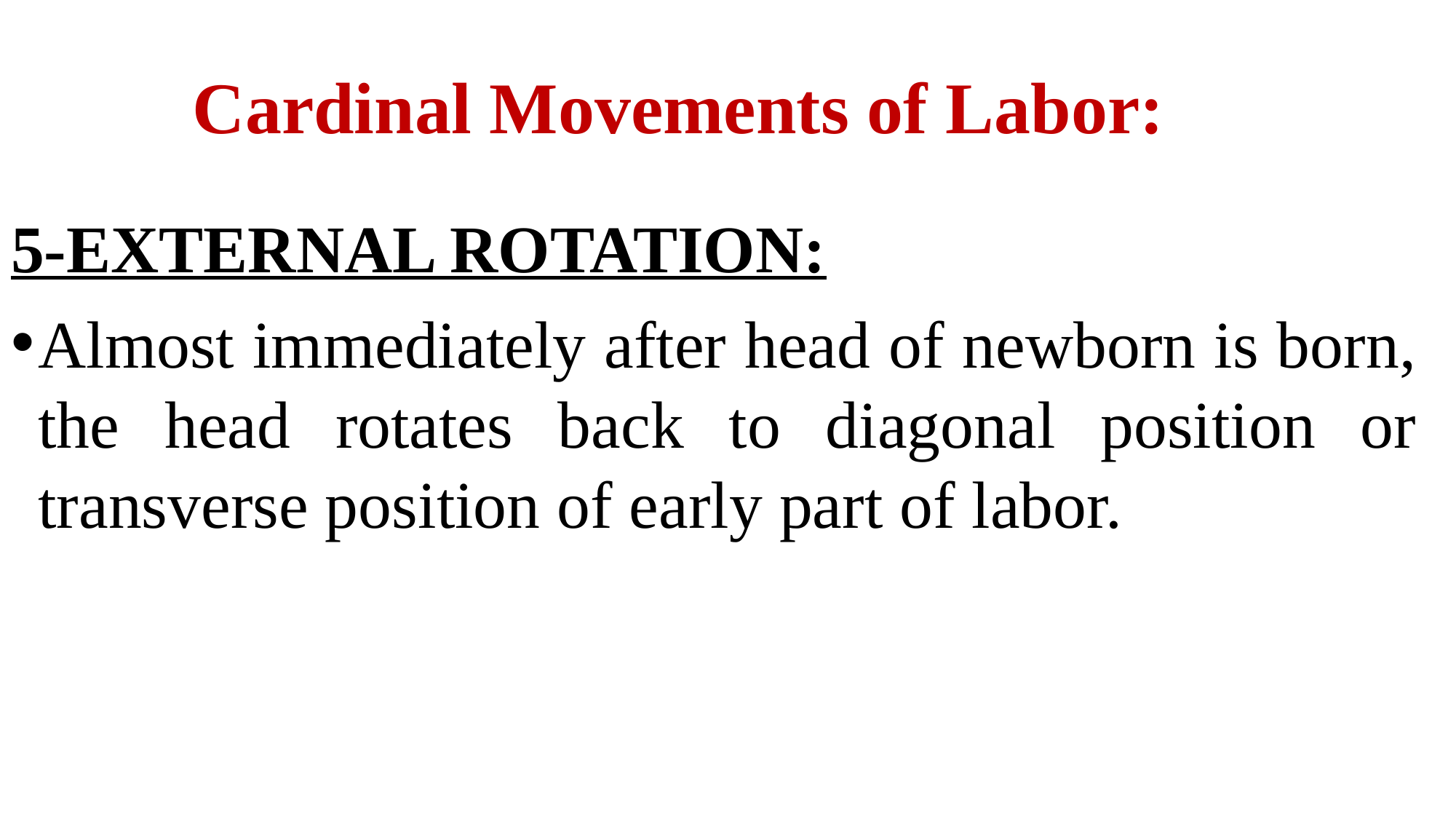

# Cardinal Movements of Labor:
5-EXTERNAL ROTATION:
Almost immediately after head of newborn is born, the head rotates back to diagonal position or transverse position of early part of labor.